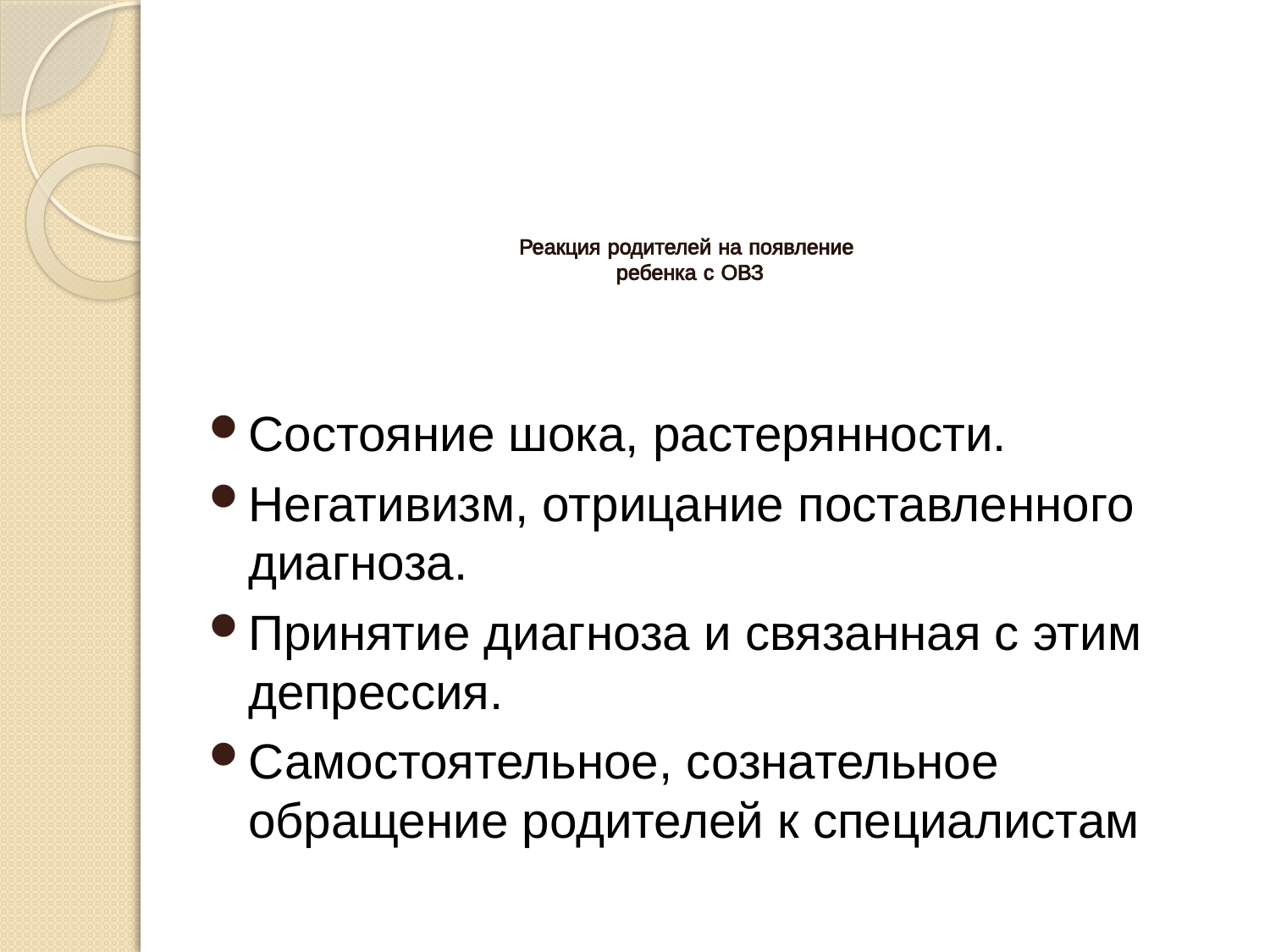

# Реакция родителей на появление ребенка с ОВЗ
Состояние шока, растерянности.
Негативизм, отрицание поставленного диагноза.
Принятие диагноза и связанная с этим депрессия.
Самостоятельное, сознательное обращение родителей к специалистам